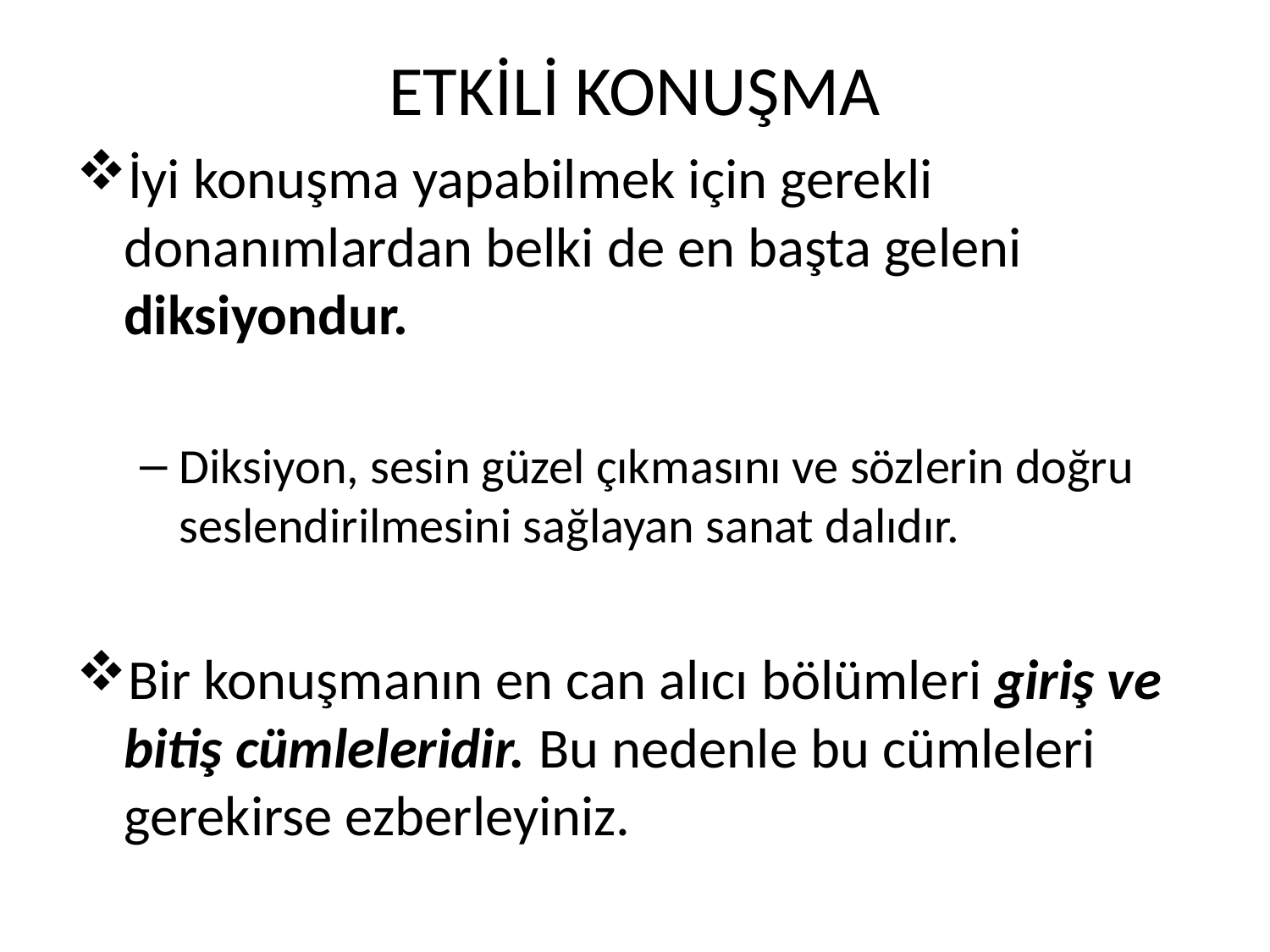

# ETKİLİ KONUŞMA
İyi konuşma yapabilmek için gerekli donanımlardan belki de en başta geleni diksiyondur.

Diksiyon, sesin güzel çıkmasını ve sözlerin doğru seslendirilmesini sağlayan sanat dalıdır.

Bir konuşmanın en can alıcı bölümleri giriş ve bitiş cümleleridir. Bu nedenle bu cümleleri gerekirse ezberleyiniz.